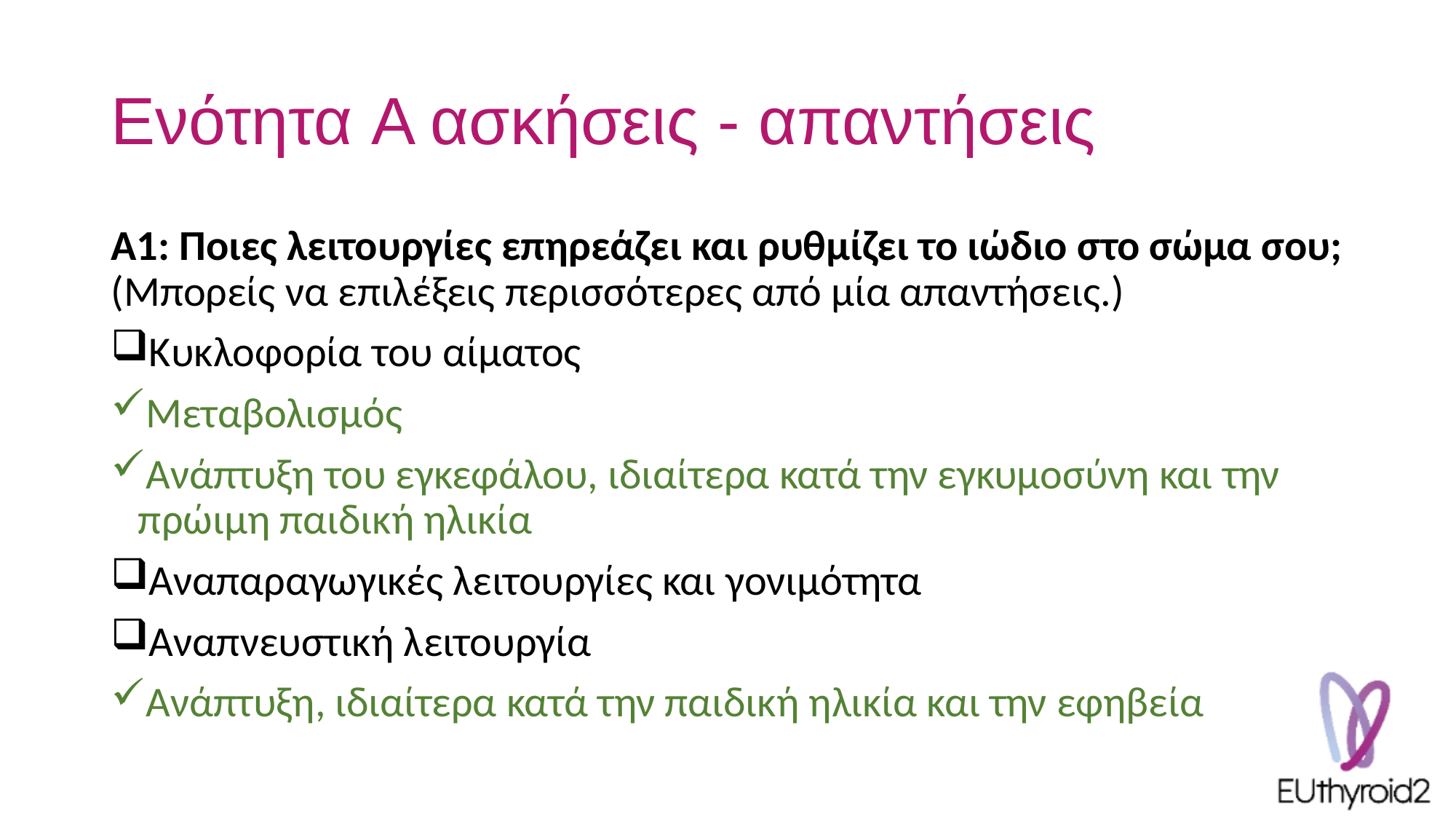

# Ενότητα A ασκήσεις - απαντήσεις
A1: Ποιες λειτουργίες επηρεάζει και ρυθμίζει το ιώδιο στο σώμα σου; (Μπορείς να επιλέξεις περισσότερες από μία απαντήσεις.)
Κυκλοφορία του αίματος
Μεταβολισμός
Ανάπτυξη του εγκεφάλου, ιδιαίτερα κατά την εγκυμοσύνη και την πρώιμη παιδική ηλικία
Αναπαραγωγικές λειτουργίες και γονιμότητα
Αναπνευστική λειτουργία
Ανάπτυξη, ιδιαίτερα κατά την παιδική ηλικία και την εφηβεία